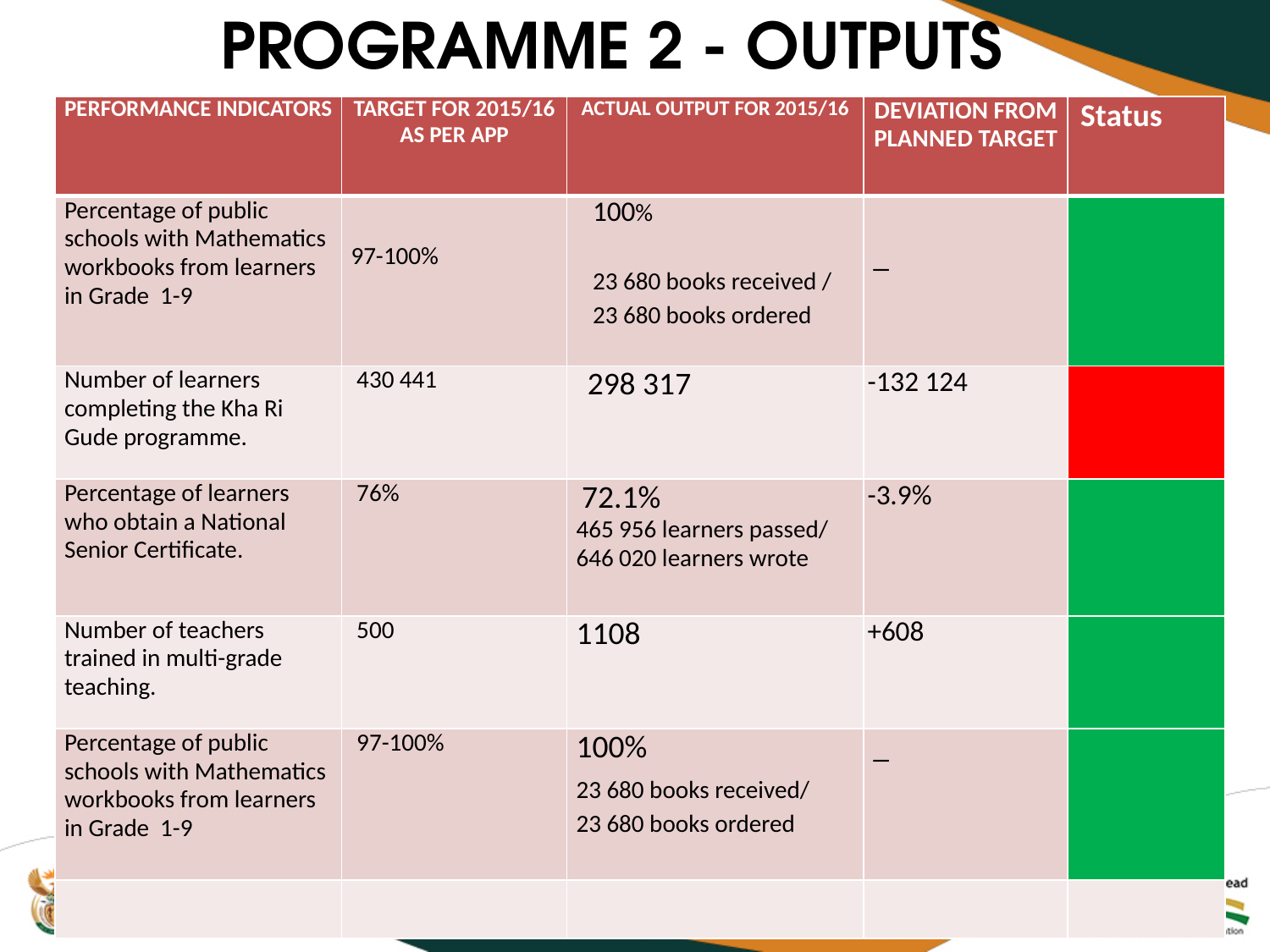

PROGRAMME 2 - OUTPUTS
| PERFORMANCE INDICATORS | TARGET FOR 2015/16 AS PER APP | ACTUAL OUTPUT FOR 2015/16 | DEVIATION FROM PLANNED TARGET | Status |
| --- | --- | --- | --- | --- |
| Percentage of public schools with Mathematics workbooks from learners in Grade 1-9 | 97-100% | 100% 23 680 books received / 23 680 books ordered | \_ |  |
| Number of learners completing the Kha Ri Gude programme. | 430 441 | 298 317 | -132 124 |  |
| Percentage of learners who obtain a National Senior Certificate. | 76% | 72.1% 465 956 learners passed/ 646 020 learners wrote | -3.9% |  |
| Number of teachers trained in multi-grade teaching. | 500 | 1108 | +608 |  |
| Percentage of public schools with Mathematics workbooks from learners in Grade 1-9 | 97-100% | 100% 23 680 books received/ 23 680 books ordered | \_ |  |
|  |  |  |  |  |
22